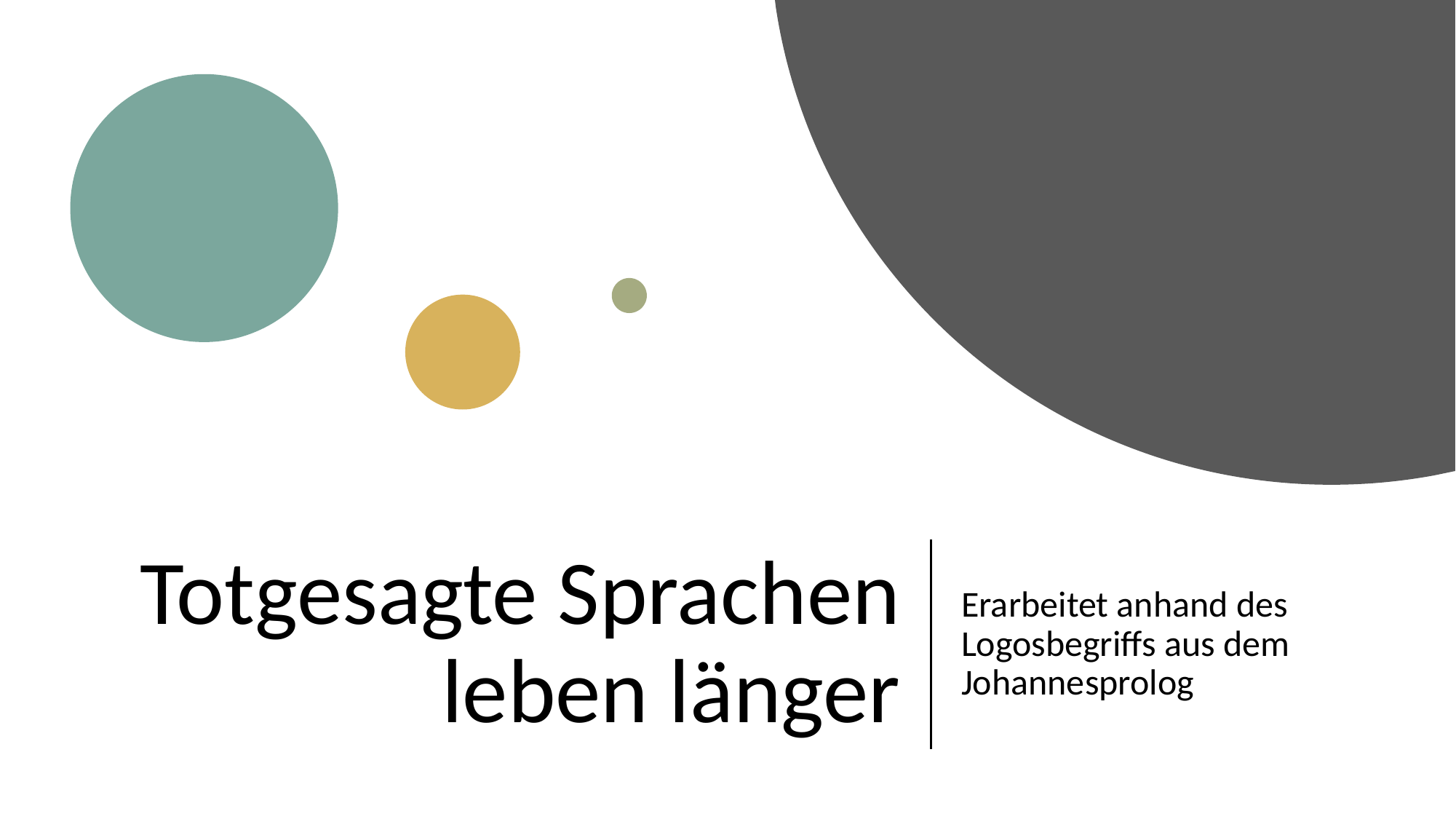

# Totgesagte Sprachen leben länger
Erarbeitet anhand des Logosbegriffs aus dem Johannesprolog
Certamen Carolinum 2019 - Johanna Jäger